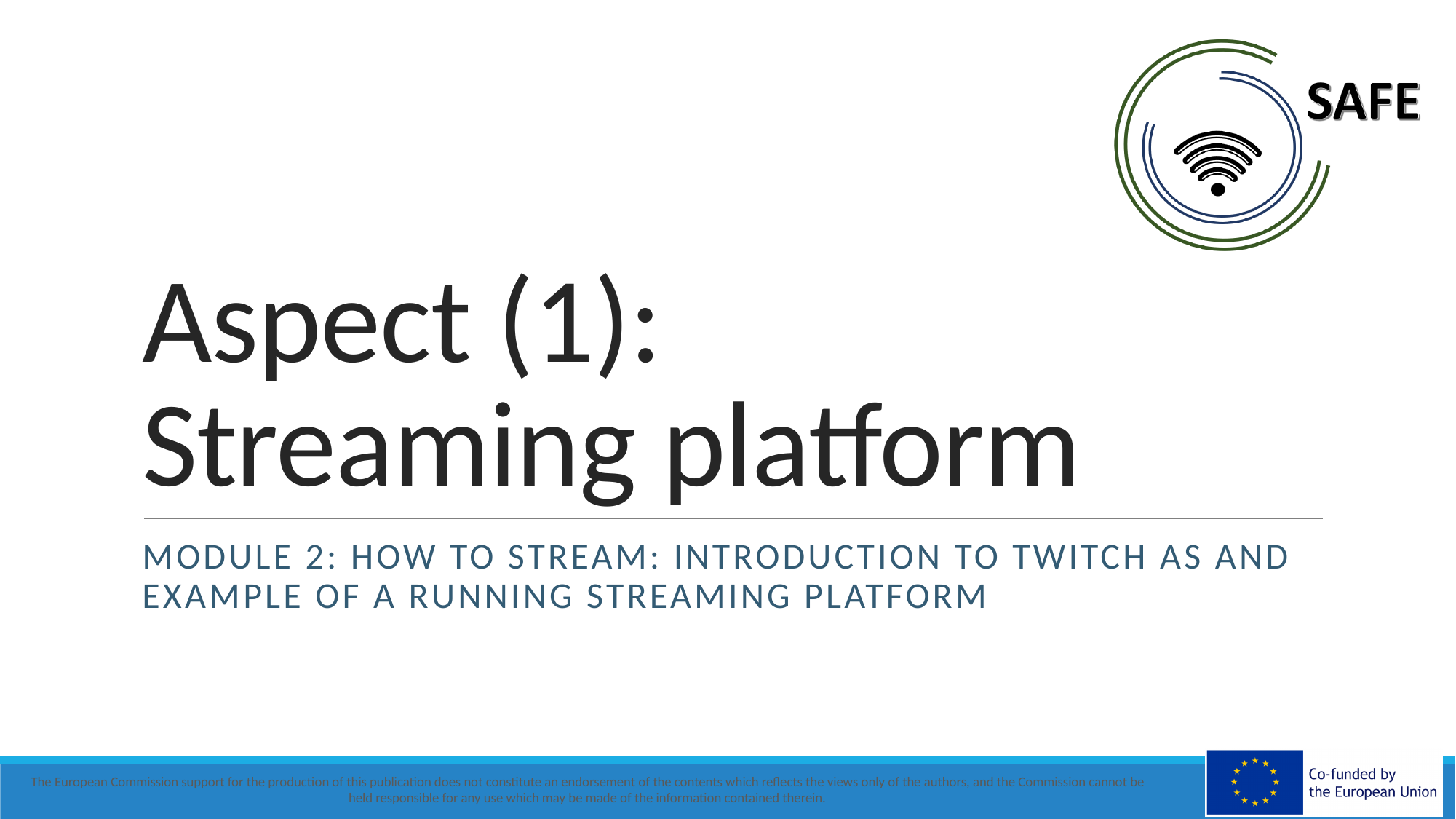

# Aspect (1): Streaming platform
Module 2: How to stream: Introduction to Twitch as and example of a running streaming platform